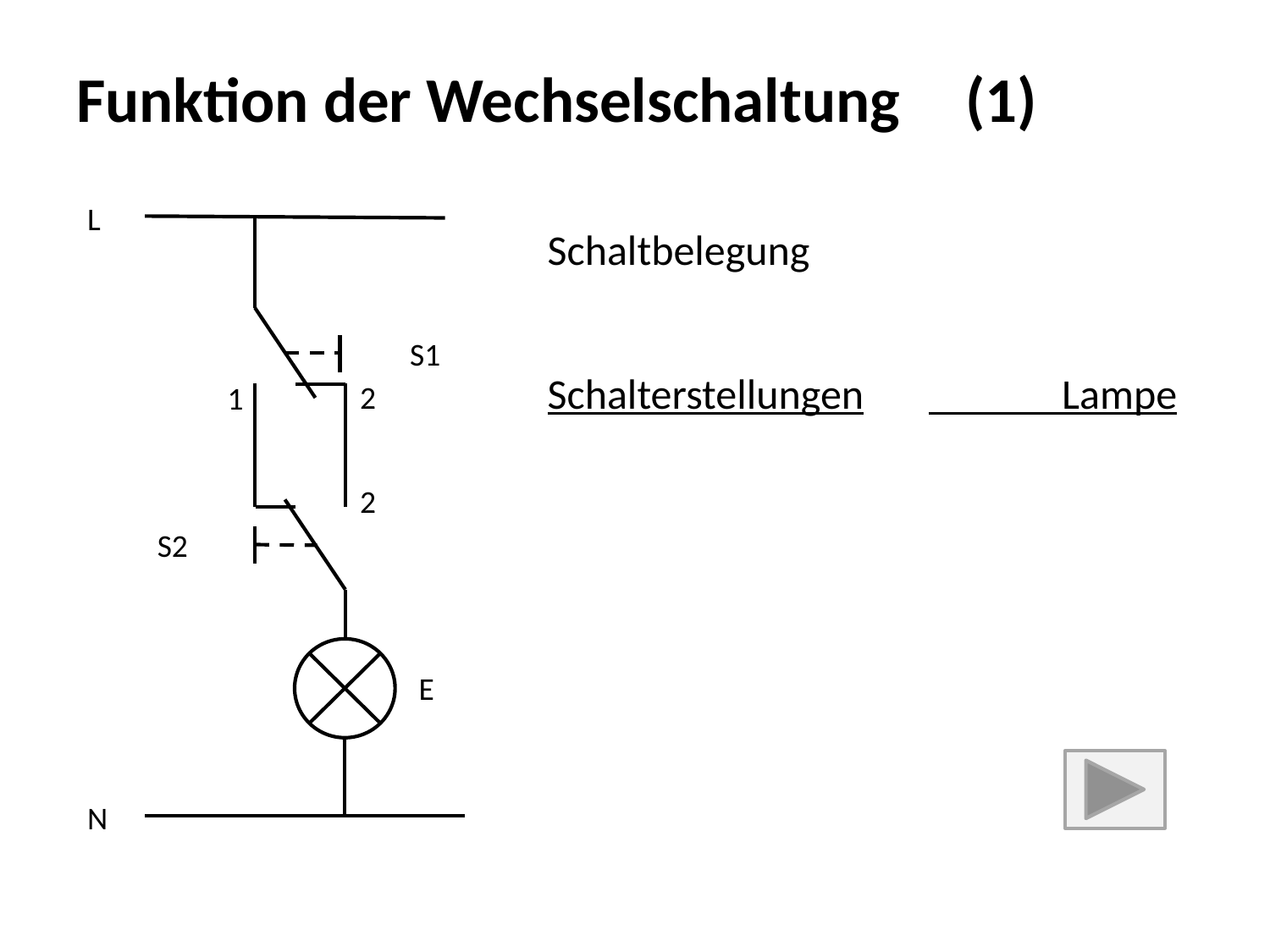

# Funktion der Wechselschaltung	(1)
L
Schaltbelegung
S1
Schalterstellungen	              Lampe
2
1
1
2
S2

E

N